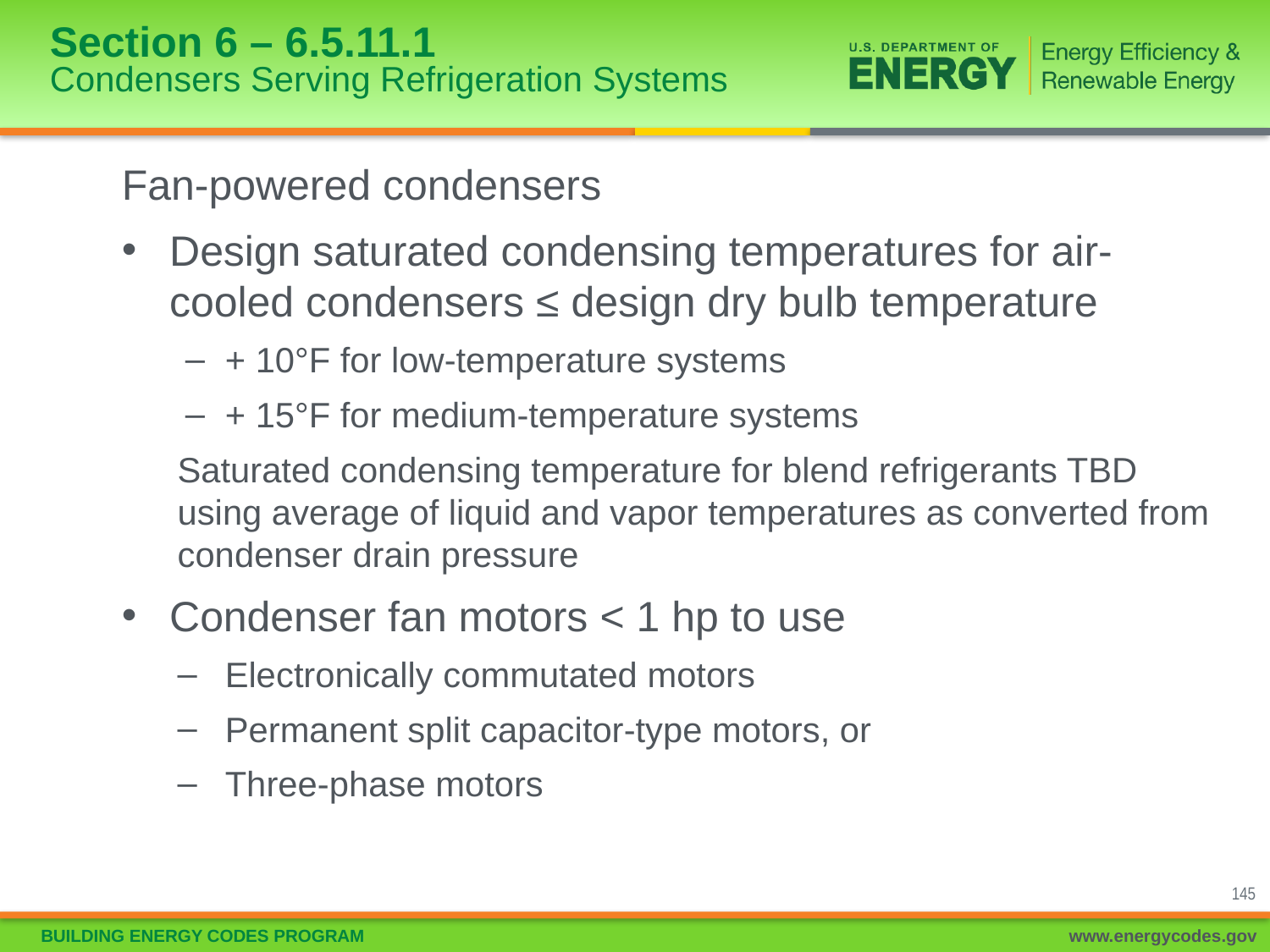

# Section 6 – 6.5.11.1 Condensers Serving Refrigeration Systems
Fan-powered condensers
Design saturated condensing temperatures for air-cooled condensers ≤ design dry bulb temperature
+ 10°F for low-temperature systems
+ 15°F for medium-temperature systems
Saturated condensing temperature for blend refrigerants TBD using average of liquid and vapor temperatures as converted from condenser drain pressure
Condenser fan motors < 1 hp to use
Electronically commutated motors
Permanent split capacitor-type motors, or
Three-phase motors